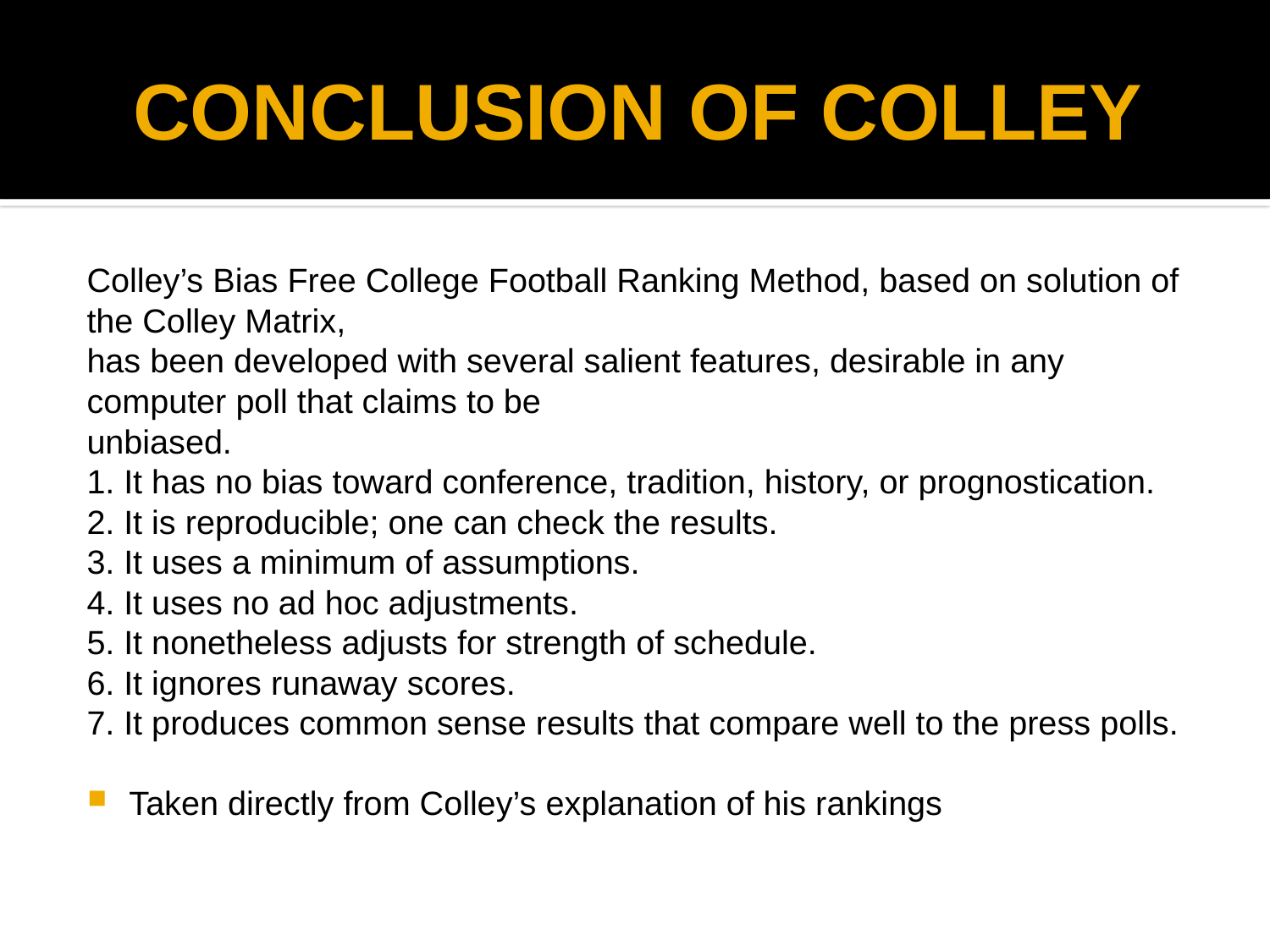

# CONCLUSION OF COLLEY
Colley’s Bias Free College Football Ranking Method, based on solution of the Colley Matrix,
has been developed with several salient features, desirable in any computer poll that claims to be
unbiased.
1. It has no bias toward conference, tradition, history, or prognostication.
2. It is reproducible; one can check the results.
3. It uses a minimum of assumptions.
4. It uses no ad hoc adjustments.
5. It nonetheless adjusts for strength of schedule.
6. It ignores runaway scores.
7. It produces common sense results that compare well to the press polls.

Taken directly from Colley’s explanation of his rankings